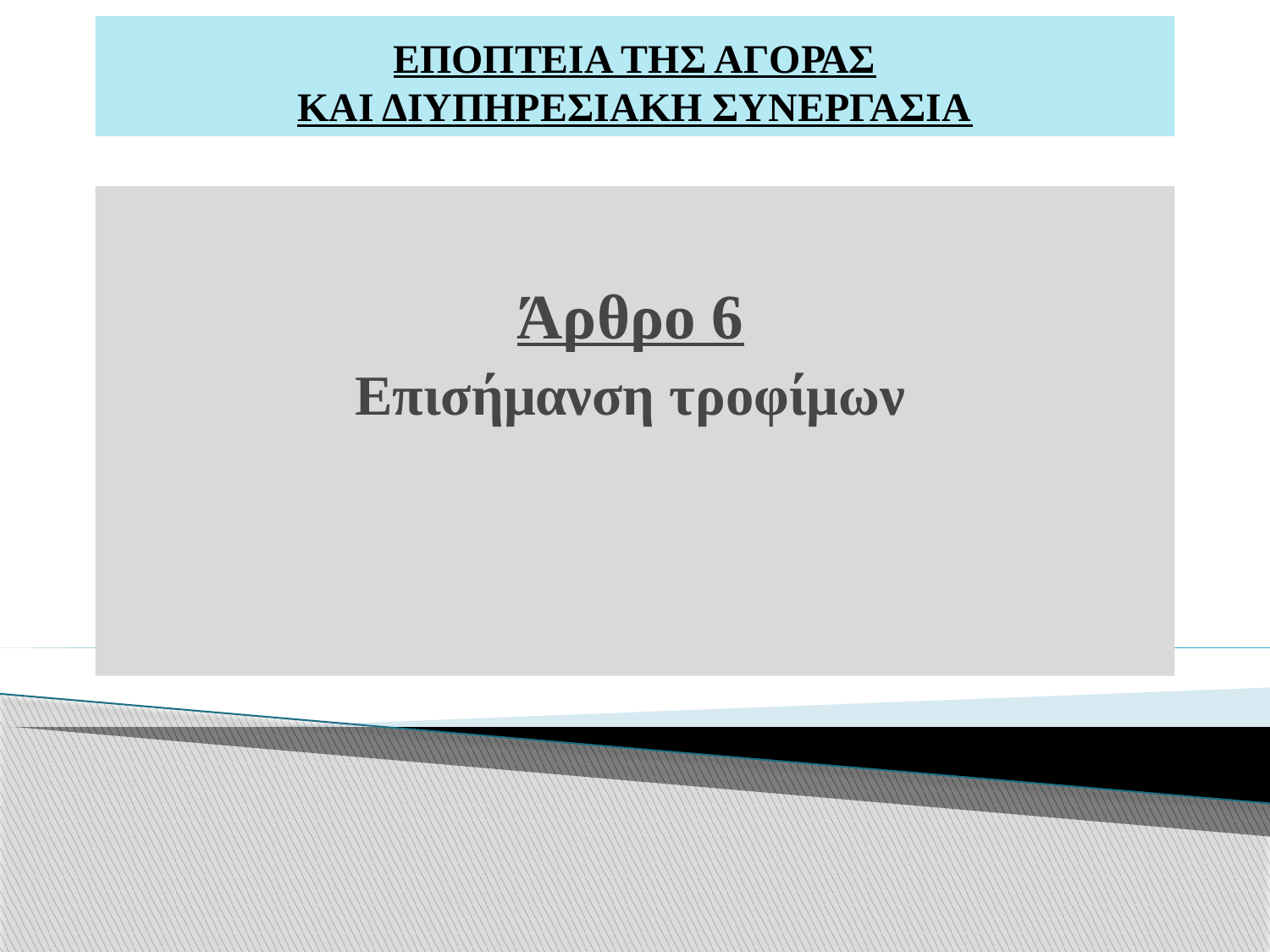

# ΕΠΟΠΤΕΙΑ ΤΗΣ ΑΓΟΡΑΣ ΚΑΙ ΔΙΥΠΗΡΕΣΙΑΚΗ ΣΥΝΕΡΓΑΣΙΑ

Άρθρο 6
Επισήμανση τροφίμων